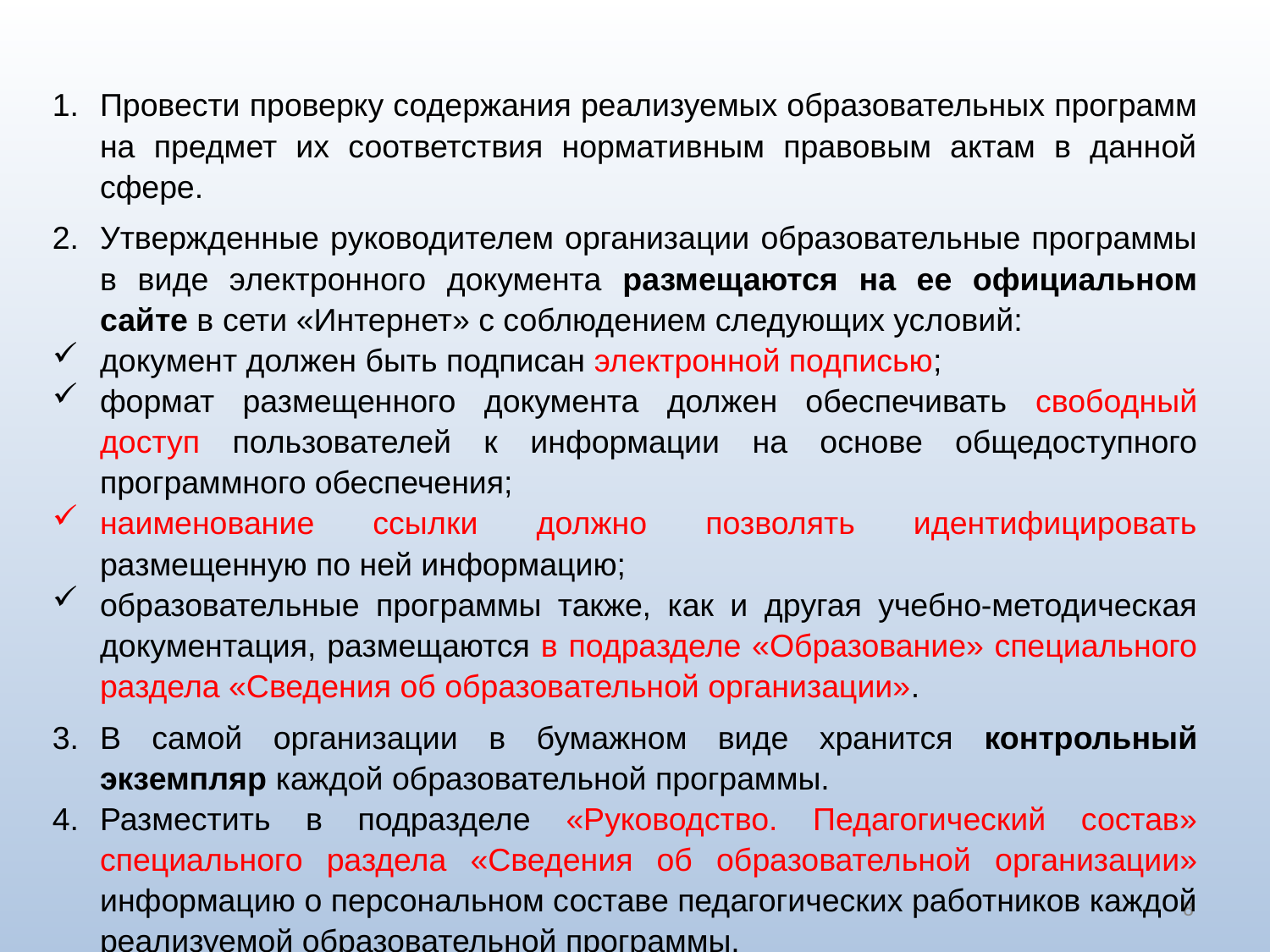

Провести проверку содержания реализуемых образовательных программ на предмет их соответствия нормативным правовым актам в данной сфере.
Утвержденные руководителем организации образовательные программы в виде электронного документа размещаются на ее официальном сайте в сети «Интернет» с соблюдением следующих условий:
документ должен быть подписан электронной подписью;
формат размещенного документа должен обеспечивать свободный доступ пользователей к информации на основе общедоступного программного обеспечения;
наименование ссылки должно позволять идентифицировать размещенную по ней информацию;
образовательные программы также, как и другая учебно-методическая документация, размещаются в подразделе «Образование» специального раздела «Сведения об образовательной организации».
В самой организации в бумажном виде хранится контрольный экземпляр каждой образовательной программы.
Разместить в подразделе «Руководство. Педагогический состав» специального раздела «Сведения об образовательной организации» информацию о персональном составе педагогических работников каждой реализуемой образовательной программы.
8